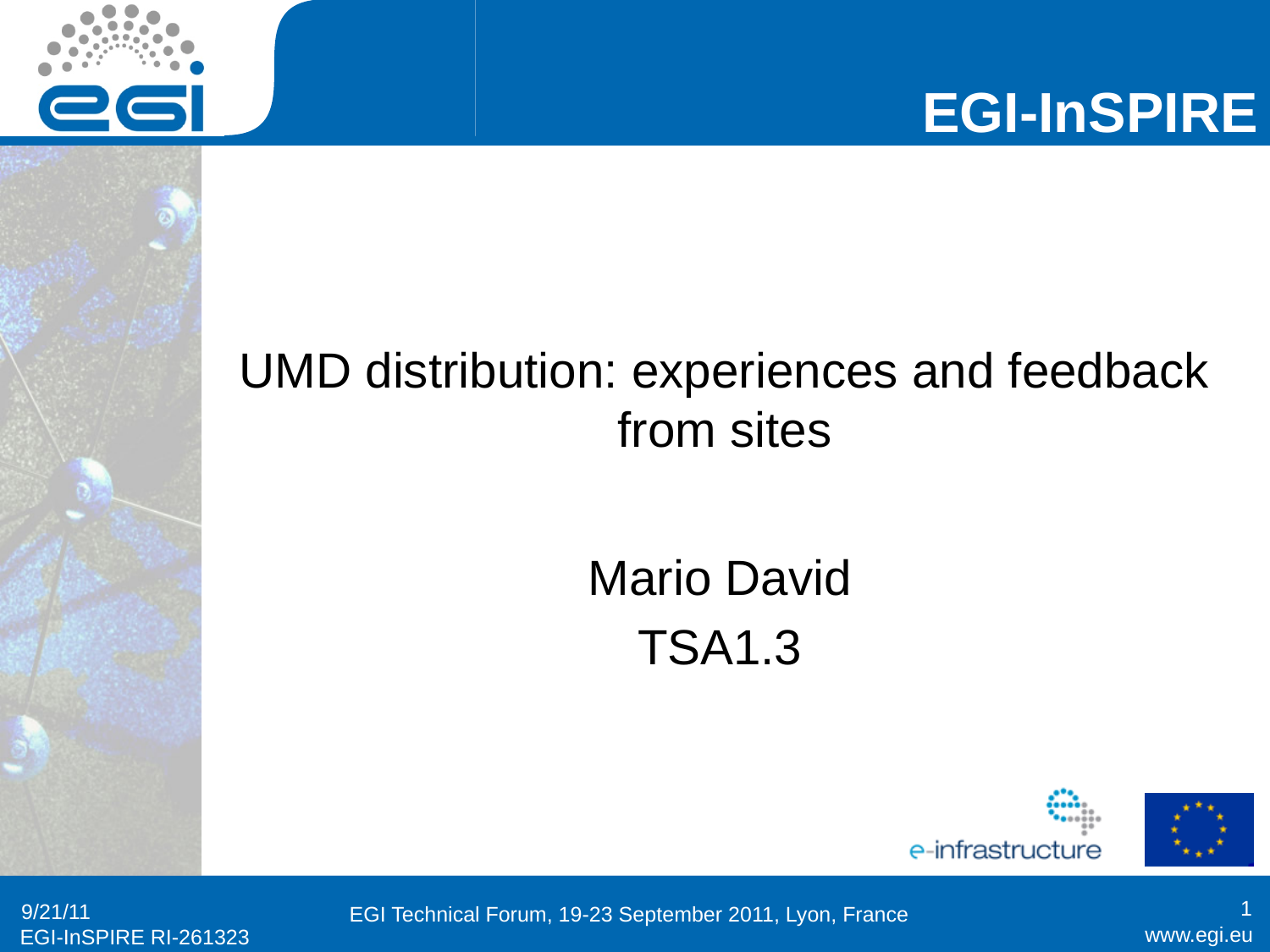

# UMD distribution: experiences and feedback from sites
Mario David
TSA1.3
1
9/21/11
EGI Technical Forum, 19-23 September 2011, Lyon, France